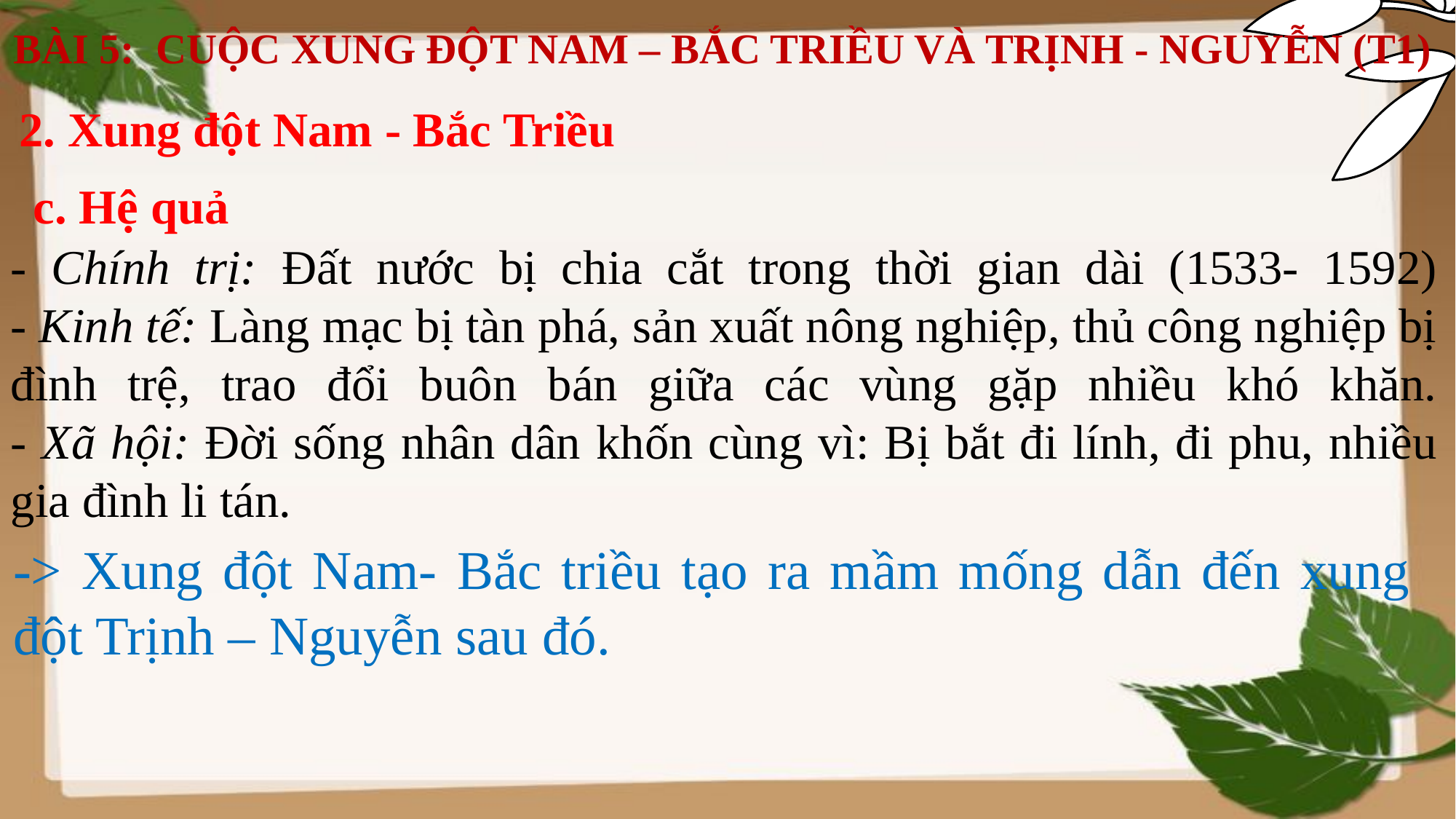

BÀI 5:  CUỘC XUNG ĐỘT NAM – BẮC TRIỀU VÀ TRỊNH - NGUYỄN (T1)
2. Xung đột Nam - Bắc Triều
c. Hệ quả
- Chính trị: Đất nước bị chia cắt trong thời gian dài (1533- 1592)
- Kinh tế: Làng mạc bị tàn phá, sản xuất nông nghiệp, thủ công nghiệp bị đình trệ, trao đổi buôn bán giữa các vùng gặp nhiều khó khăn.
- Xã hội: Đời sống nhân dân khốn cùng vì: Bị bắt đi lính, đi phu, nhiều gia đình li tán.
-> Xung đột Nam- Bắc triều tạo ra mầm mống dẫn đến xung đột Trịnh – Nguyễn sau đó.